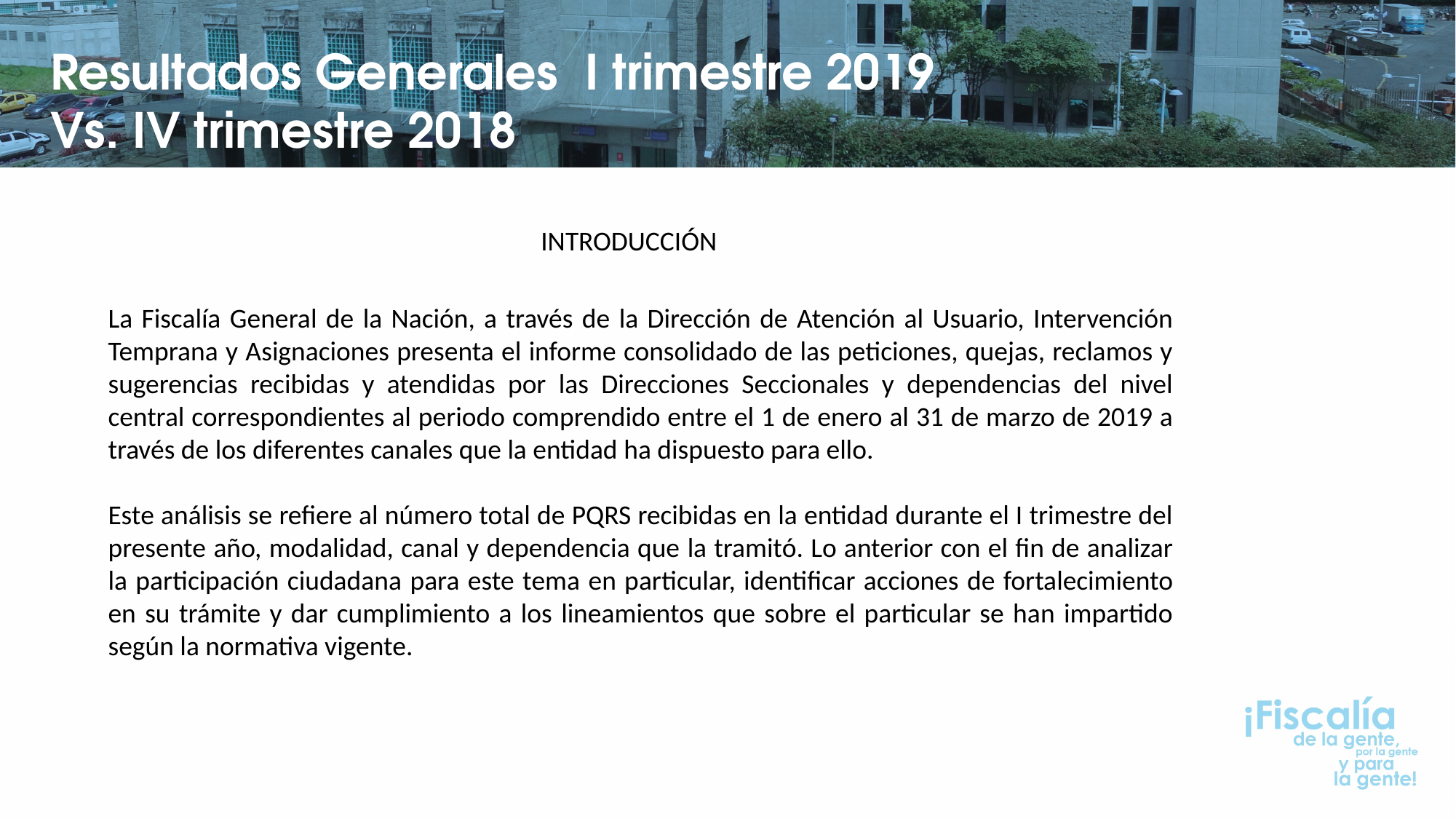

Resultados Generales  I trimestre 2019 Vs. IV trimestre 2018
INTRODUCCIÓN

La Fiscalía General de la Nación, a través de la Dirección de Atención al Usuario, Intervención Temprana y Asignaciones presenta el informe consolidado de las peticiones, quejas, reclamos y sugerencias recibidas y atendidas por las Direcciones Seccionales y dependencias del nivel central correspondientes al periodo comprendido entre el 1 de enero al 31 de marzo de 2019 a través de los diferentes canales que la entidad ha dispuesto para ello.

Este análisis se refiere al número total de PQRS recibidas en la entidad durante el I trimestre del presente año, modalidad, canal y dependencia que la tramitó. Lo anterior con el fin de analizar la participación ciudadana para este tema en particular, identificar acciones de fortalecimiento en su trámite y dar cumplimiento a los lineamientos que sobre el particular se han impartido según la normativa vigente.